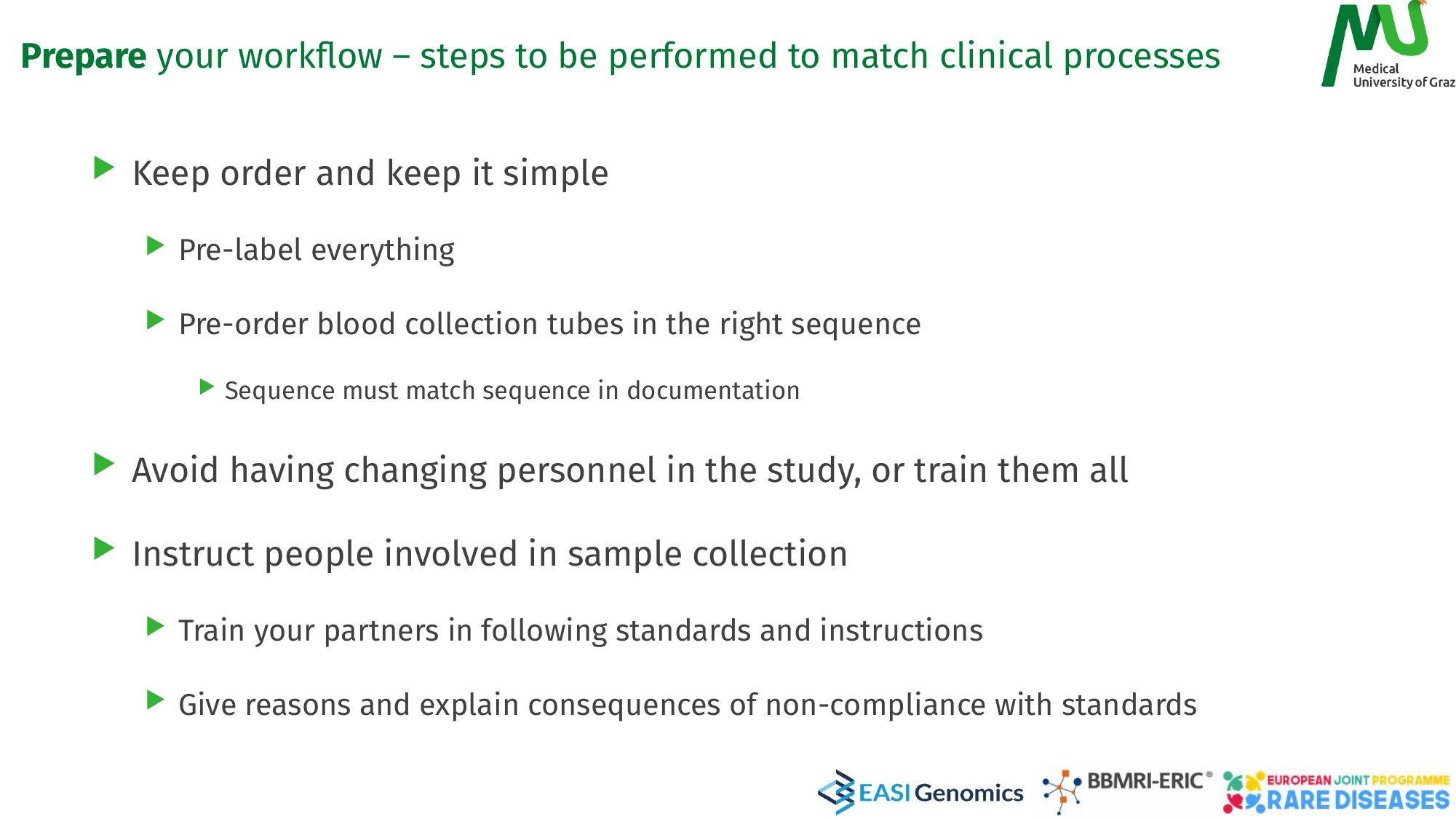

# Prepare your workflow – steps to be performed to match clinical processes
Keep order and keep it simple
Pre-label everything
Pre-order blood collection tubes in the right sequence
Sequence must match sequence in documentation
Avoid having changing personnel in the study, or train them all
Instruct people involved in sample collection
Train your partners in following standards and instructions
Give reasons and explain consequences of non-compliance with standards